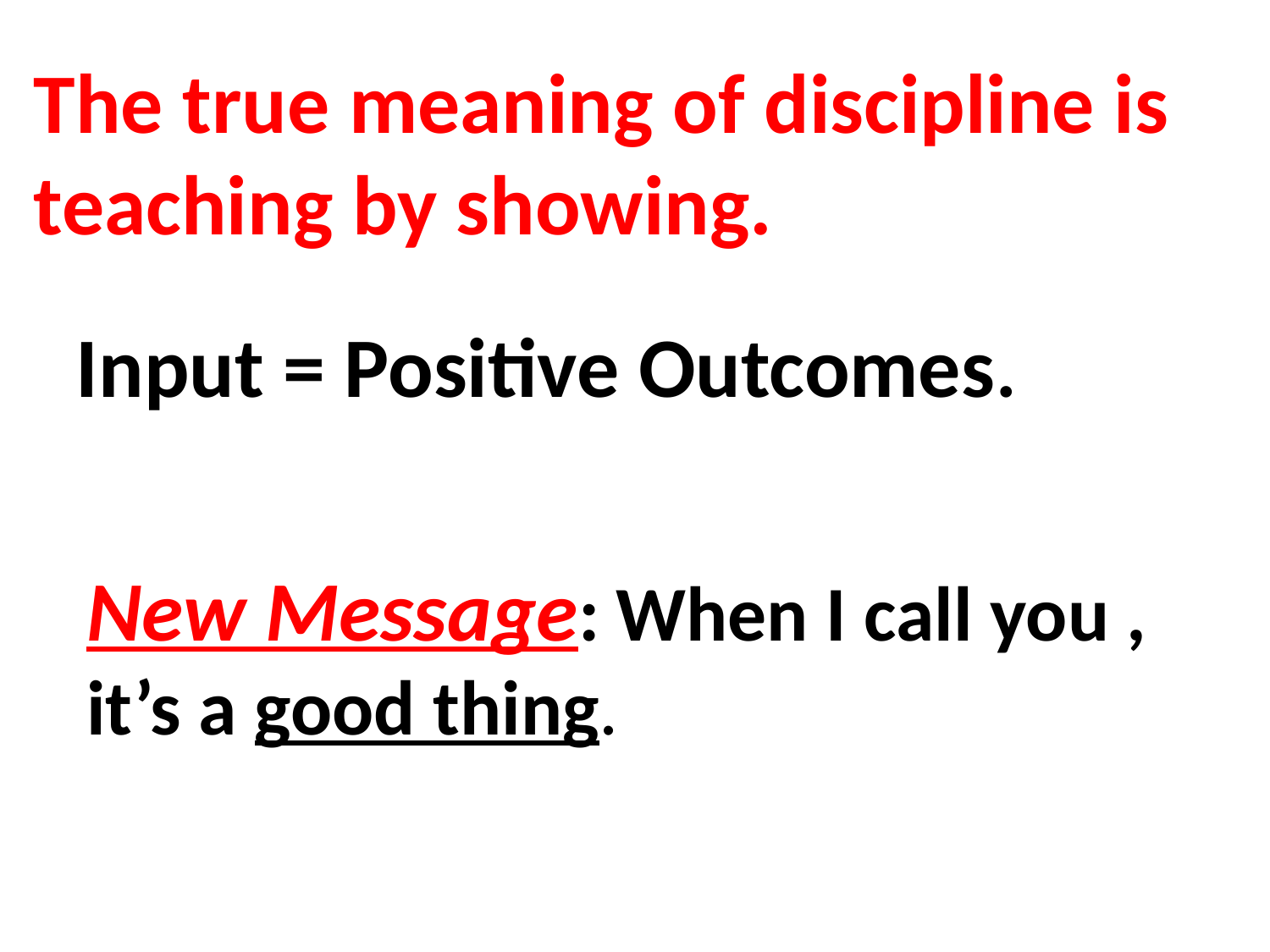

The true meaning of discipline is teaching by showing.
Input = Positive Outcomes.
New Message: When I call you , it’s a good thing.